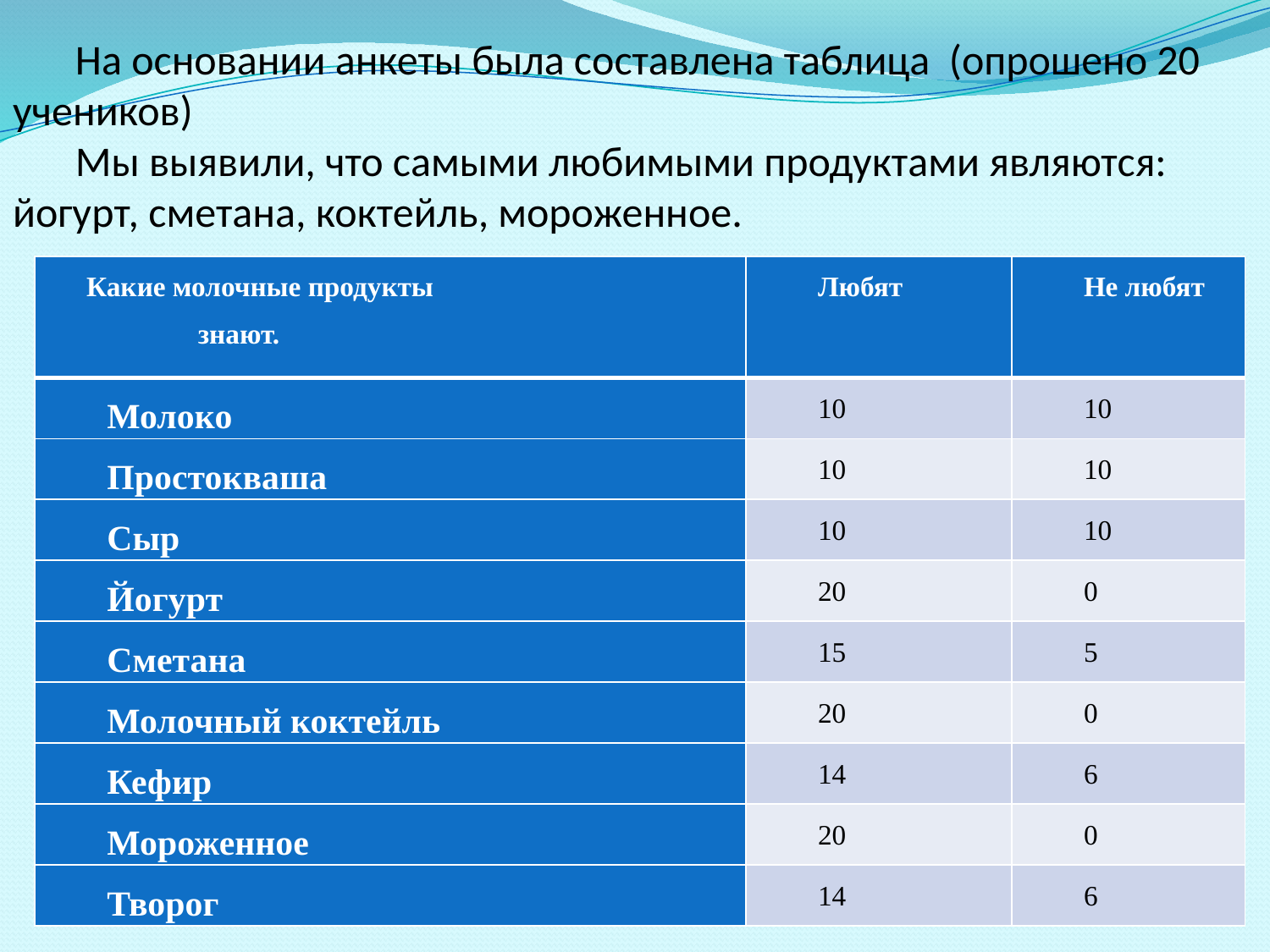

На основании анкеты была составлена таблица  (опрошено 20 учеников)
Мы выявили, что самыми любимыми продуктами являются:  йогурт, сметана, коктейль, мороженное.
| Какие молочные продукты знают. | Любят | Не любят |
| --- | --- | --- |
| Молоко | 10 | 10 |
| Простокваша | 10 | 10 |
| Сыр | 10 | 10 |
| Йогурт | 20 | 0 |
| Сметана | 15 | 5 |
| Молочный коктейль | 20 | 0 |
| Кефир | 14 | 6 |
| Мороженное | 20 | 0 |
| Творог | 14 | 6 |